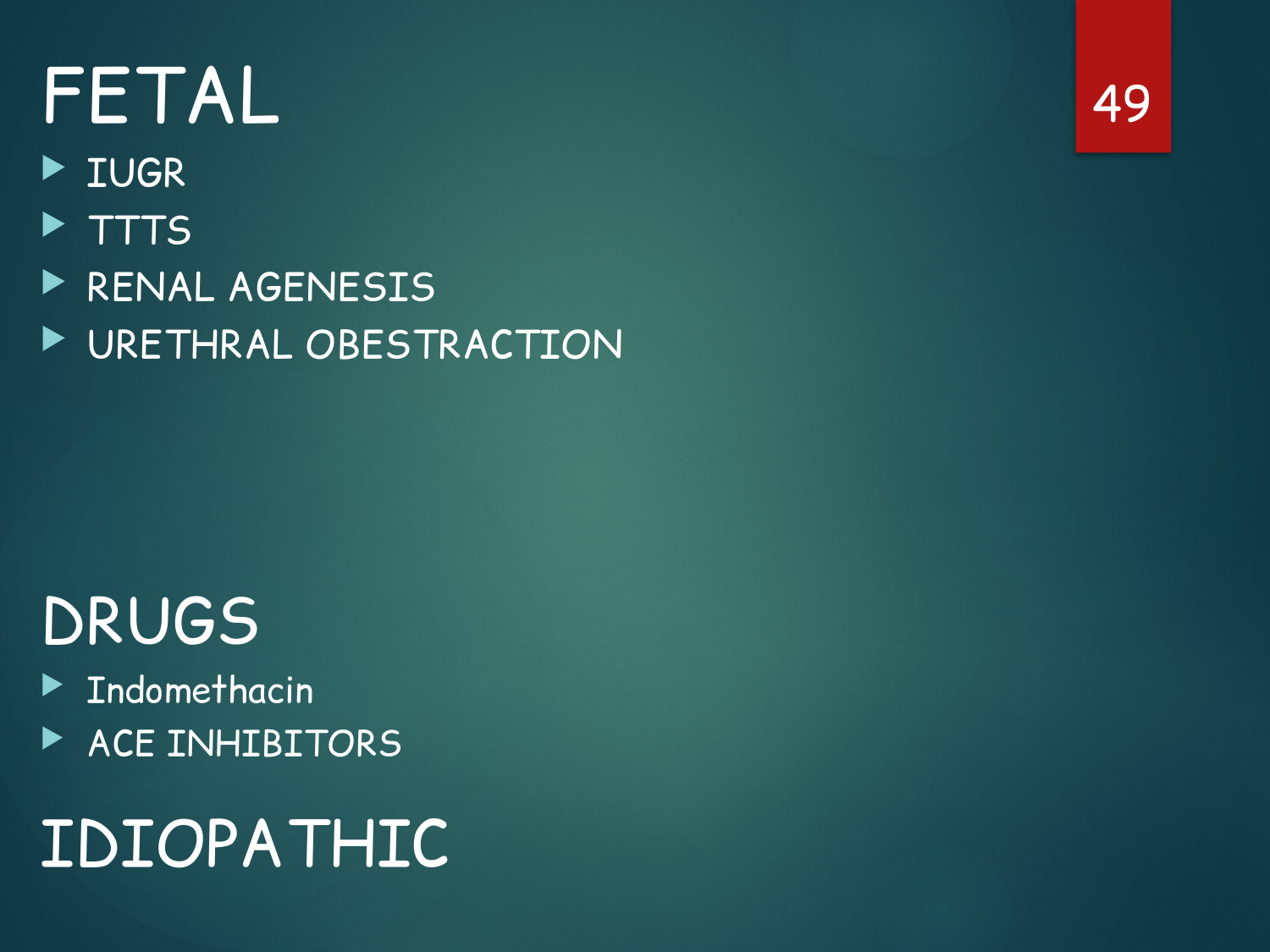

FETAL
IUGR
TTTS
RENAL AGENESIS
URETHRAL OBESTRACTION

DRUGS
Indomethacin
ACE INHIBITORS

IDIOPATHIC

49